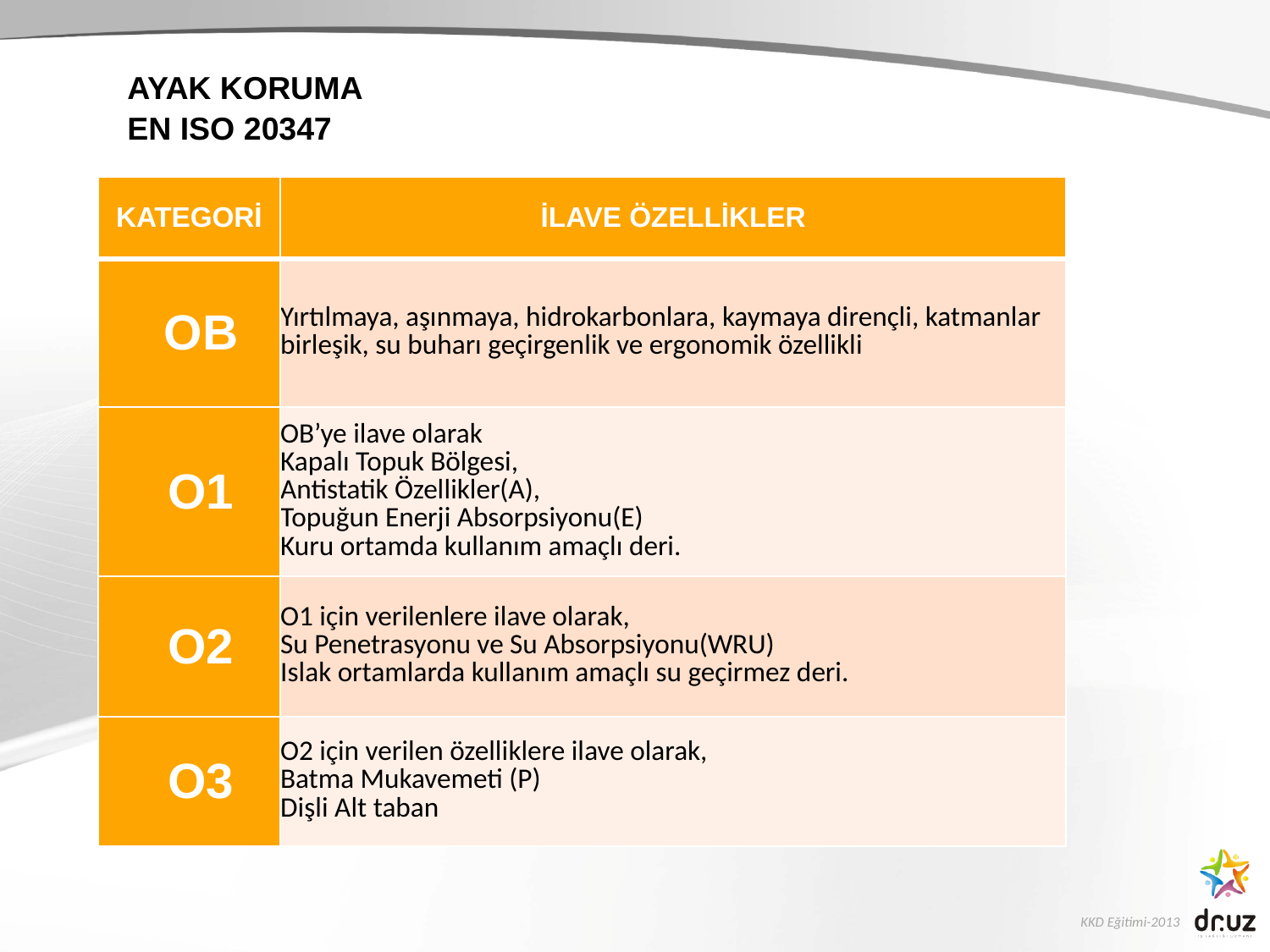

AYAK KORUMA
EN ISO 20347

| KATEGORİ | İLAVE ÖZELLİKLER |
| --- | --- |
| OB | Yırtılmaya, aşınmaya, hidrokarbonlara, kaymaya dirençli, katmanlar birleşik, su buharı geçirgenlik ve ergonomik özellikli |
| O1 | OB’ye ilave olarak Kapalı Topuk Bölgesi, Antistatik Özellikler(A), Topuğun Enerji Absorpsiyonu(E) Kuru ortamda kullanım amaçlı deri. |
| O2 | O1 için verilenlere ilave olarak, Su Penetrasyonu ve Su Absorpsiyonu(WRU) Islak ortamlarda kullanım amaçlı su geçirmez deri. |
| O3 | O2 için verilen özelliklere ilave olarak, Batma Mukavemeti (P) Dişli Alt taban |